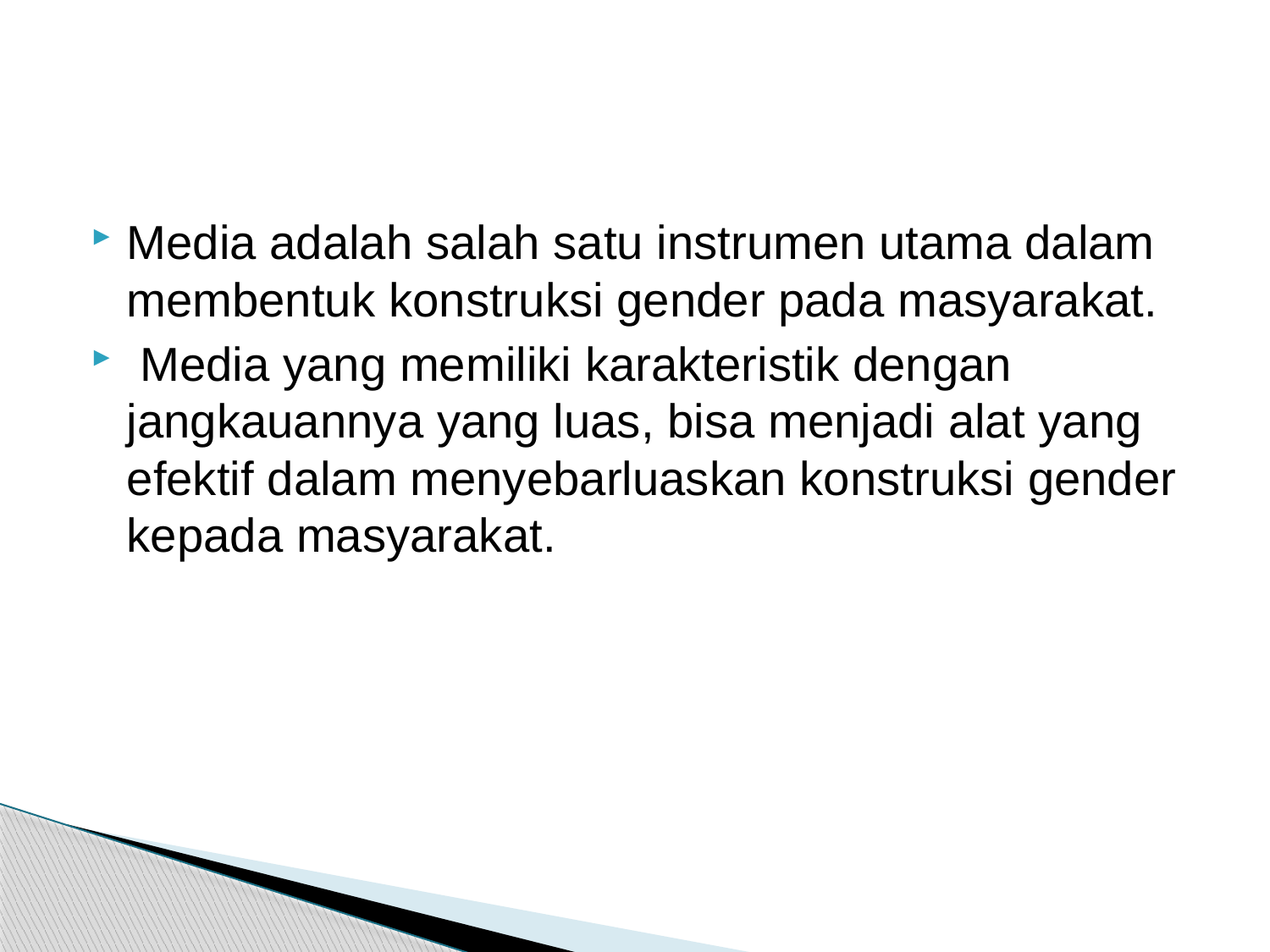

#
Media adalah salah satu instrumen utama dalam membentuk konstruksi gender pada masyarakat.
 Media yang memiliki karakteristik dengan jangkauannya yang luas, bisa menjadi alat yang efektif dalam menyebarluaskan konstruksi gender kepada masyarakat.